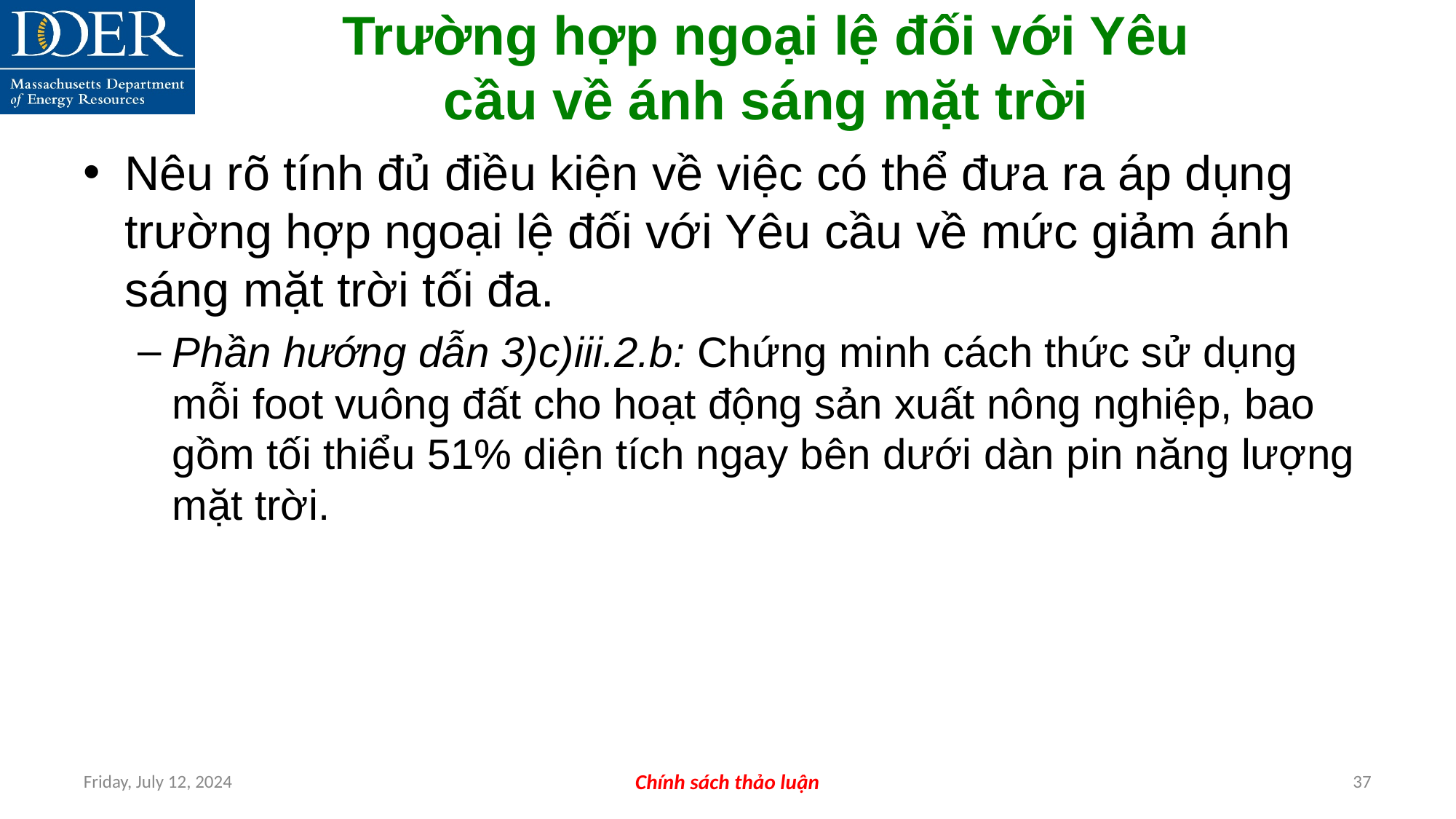

Nêu rõ tính đủ điều kiện về việc có thể đưa ra áp dụng trường hợp ngoại lệ đối với Yêu cầu về mức giảm ánh sáng mặt trời tối đa.
Phần hướng dẫn 3)c)iii.2.b: Chứng minh cách thức sử dụng mỗi foot vuông đất cho hoạt động sản xuất nông nghiệp, bao gồm tối thiểu 51% diện tích ngay bên dưới dàn pin năng lượng mặt trời.

Trường hợp ngoại lệ đối với Yêu cầu về ánh sáng mặt trời
Friday, July 12, 2024
Chính sách thảo luận
37